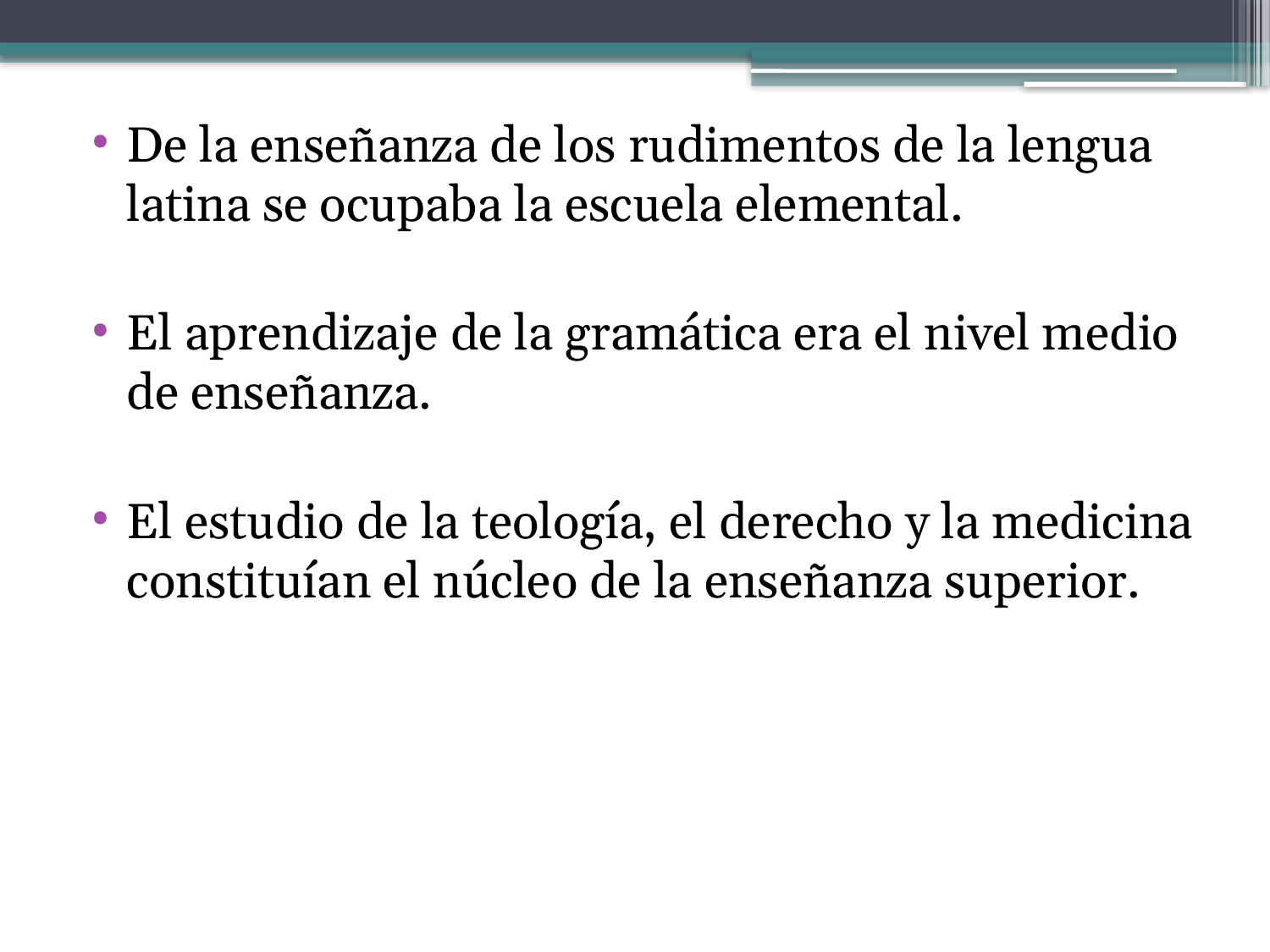

De la enseñanza de los rudimentos de la lengua latina se ocupaba la escuela elemental.

El aprendizaje de la gramática era el nivel medio de enseñanza.

El estudio de la teología, el derecho y la medicina constituían el núcleo de la enseñanza superior.